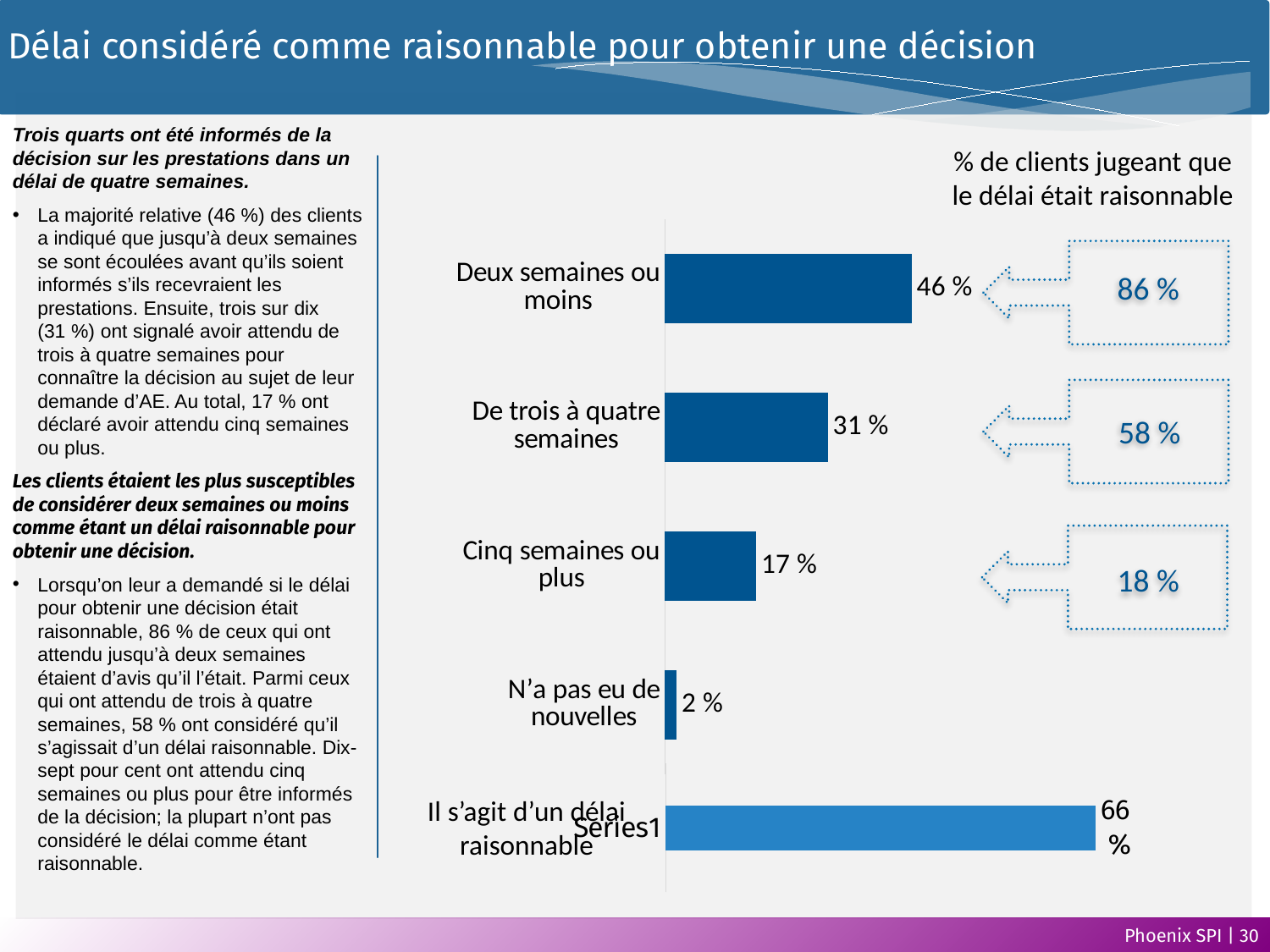

# Délai considéré comme raisonnable pour obtenir une décision
Trois quarts ont été informés de la décision sur les prestations dans un délai de quatre semaines.
La majorité relative (46 %) des clients a indiqué que jusqu’à deux semaines se sont écoulées avant qu’ils soient informés s’ils recevraient les prestations. Ensuite, trois sur dix (31 %) ont signalé avoir attendu de trois à quatre semaines pour connaître la décision au sujet de leur demande d’AE. Au total, 17 % ont déclaré avoir attendu cinq semaines ou plus.
Les clients étaient les plus susceptibles de considérer deux semaines ou moins comme étant un délai raisonnable pour obtenir une décision.
Lorsqu’on leur a demandé si le délai pour obtenir une décision était raisonnable, 86 % de ceux qui ont attendu jusqu’à deux semaines étaient d’avis qu’il l’était. Parmi ceux qui ont attendu de trois à quatre semaines, 58 % ont considéré qu’il s’agissait d’un délai raisonnable. Dix-sept pour cent ont attendu cinq semaines ou plus pour être informés de la décision; la plupart n’ont pas considéré le délai comme étant raisonnable.

% de clients jugeant que le délai était raisonnable
86 %
58 %
18 %

### Chart

| Category | Series 1 |
|---|---|
| Deux semaines ou moins | 0.462 |
| De trois à quatre semaines | 0.3050000000000002 |
| Cinq semaines ou plus | 0.171 |
| N’a pas eu de nouvelles | 0.022 |

### Chart

| Category | Series 1 |
|---|---|
|  | 0.6600000000000008 |
Il s’agit d’un délai raisonnable